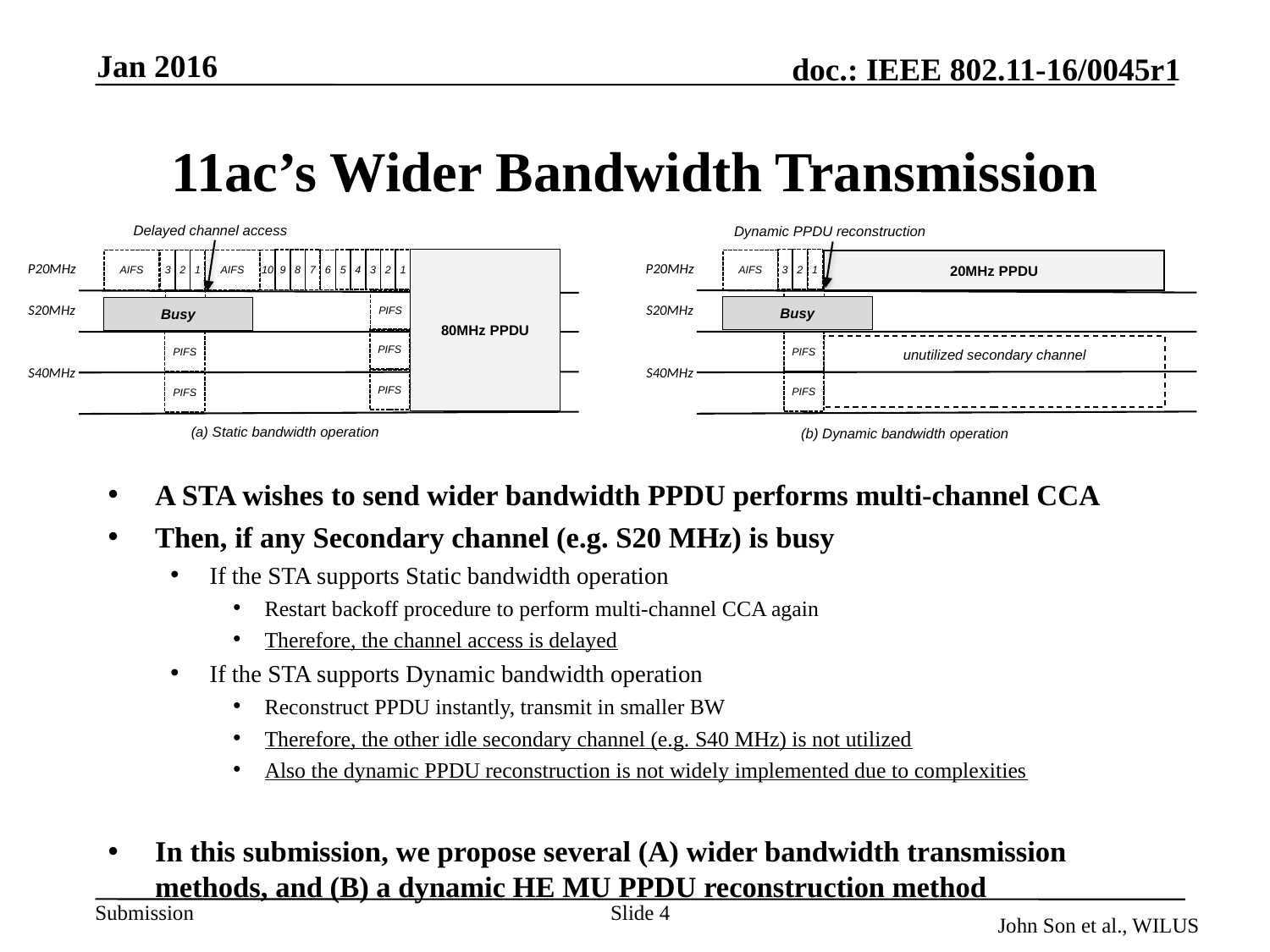

Jan 2016
# 11ac’s Wider Bandwidth Transmission
Delayed channel access
Dynamic PPDU reconstruction
3
2
1
80MHz PPDU
5
4
3
2
1
9
8
7
AIFS
3
2
1
AIFS
6
10
AIFS
20MHz PPDU
P20MHz
P20MHz
yIFS
yIFS
PIFS
yIFS
Busy
Busy
S20MHz
S20MHz
PIFS
PIFS
PIFS
unutilized secondary channel

S40MHz
S40MHz
PIFS
PIFS
PIFS
(a) Static bandwidth operation
(b) Dynamic bandwidth operation
A STA wishes to send wider bandwidth PPDU performs multi-channel CCA
Then, if any Secondary channel (e.g. S20 MHz) is busy
If the STA supports Static bandwidth operation
Restart backoff procedure to perform multi-channel CCA again
Therefore, the channel access is delayed
If the STA supports Dynamic bandwidth operation
Reconstruct PPDU instantly, transmit in smaller BW
Therefore, the other idle secondary channel (e.g. S40 MHz) is not utilized
Also the dynamic PPDU reconstruction is not widely implemented due to complexities

In this submission, we propose several (A) wider bandwidth transmission methods, and (B) a dynamic HE MU PPDU reconstruction method
Slide 4
John Son et al., WILUS